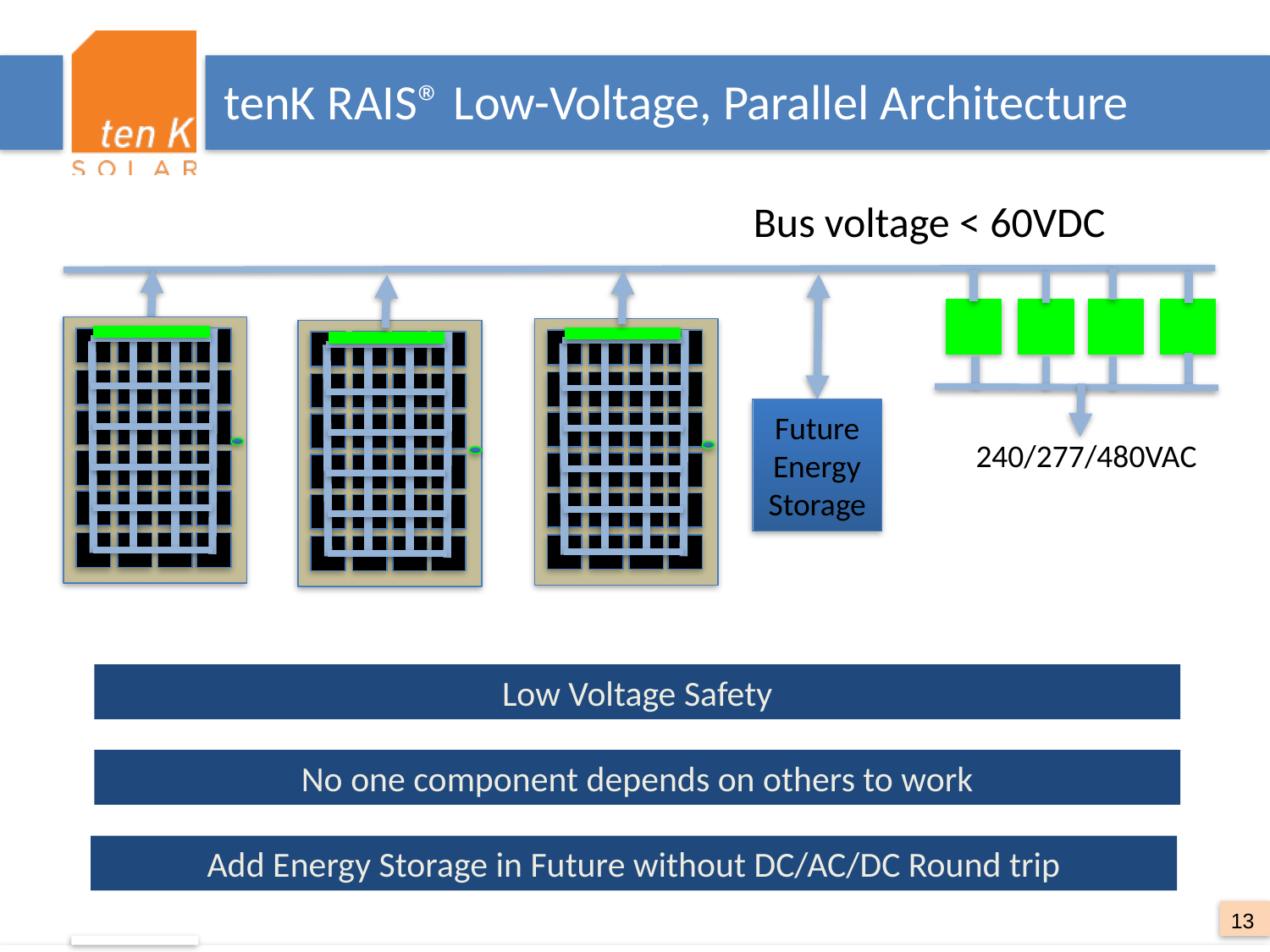

# tenK RAIS® Low-Voltage, Parallel Architecture
Bus voltage < 60VDC

Future
Energy
Storage
240/277/480VAC

Low Voltage Safety
No one component depends on others to work
Add Energy Storage in Future without DC/AC/DC Round trip
13